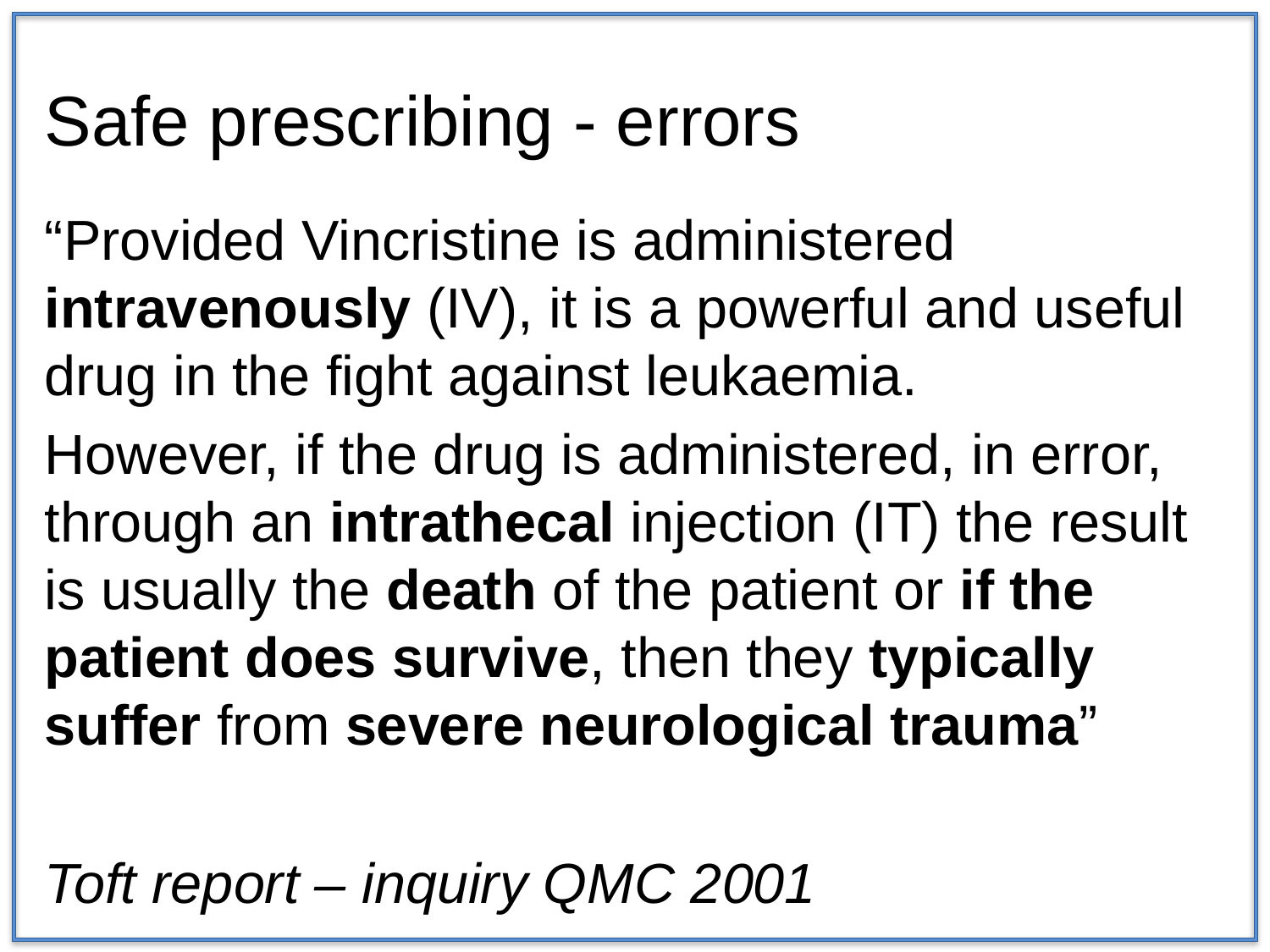

# Safe prescribing - errors
“Provided Vincristine is administered intravenously (IV), it is a powerful and useful drug in the fight against leukaemia.
However, if the drug is administered, in error, through an intrathecal injection (IT) the result is usually the death of the patient or if the patient does survive, then they typically suffer from severe neurological trauma”

Toft report – inquiry QMC 2001